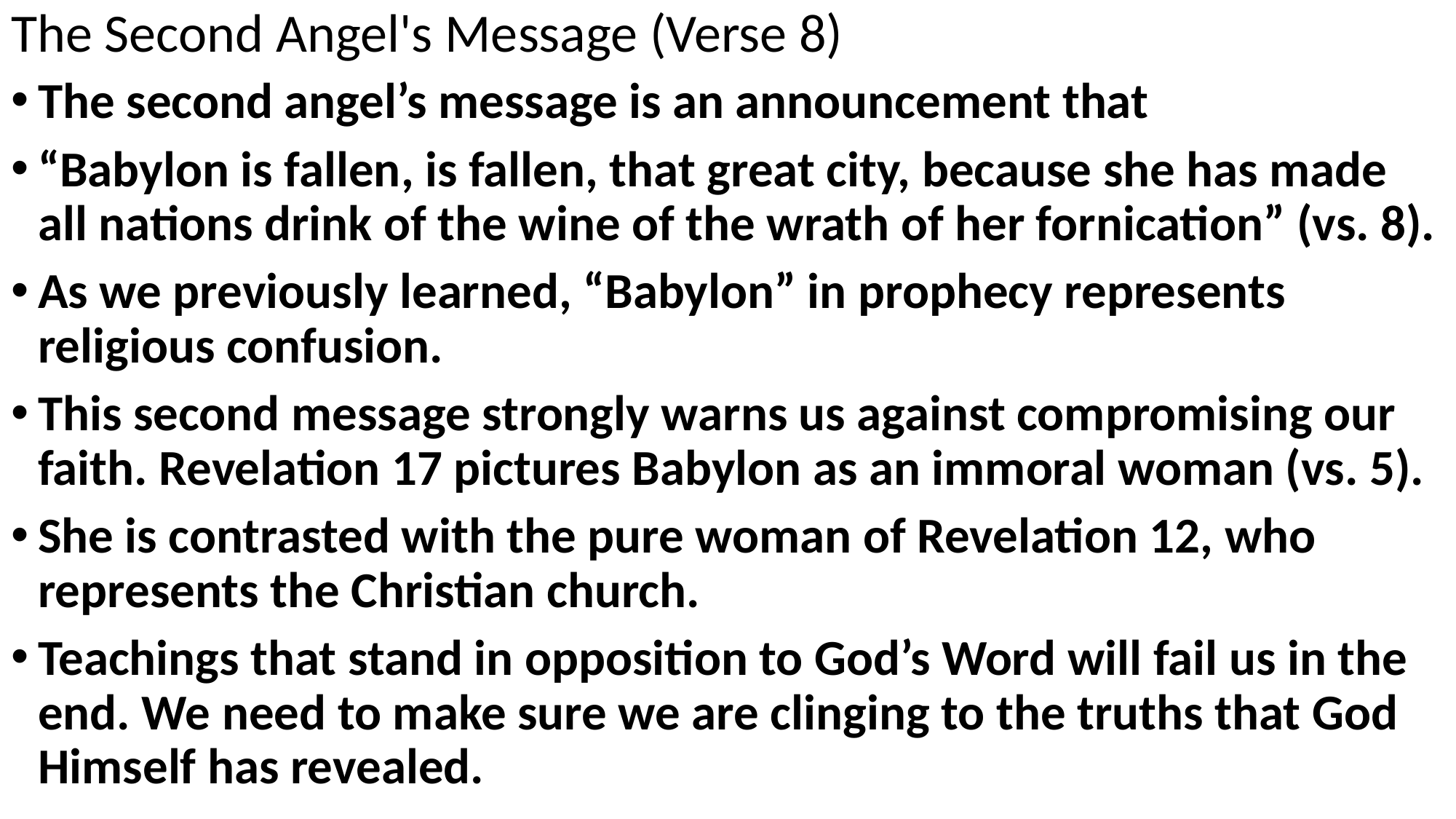

# The Second Angel's Message (Verse 8)
The second angel’s message is an announcement that
“Babylon is fallen, is fallen, that great city, because she has made all nations drink of the wine of the wrath of her fornication” (vs. 8).
As we previously learned, “Babylon” in prophecy represents religious confusion.
This second message strongly warns us against compromising our faith. Revelation 17 pictures Babylon as an immoral woman (vs. 5).
She is contrasted with the pure woman of Revelation 12, who represents the Christian church.
Teachings that stand in opposition to God’s Word will fail us in the end. We need to make sure we are clinging to the truths that God Himself has revealed.